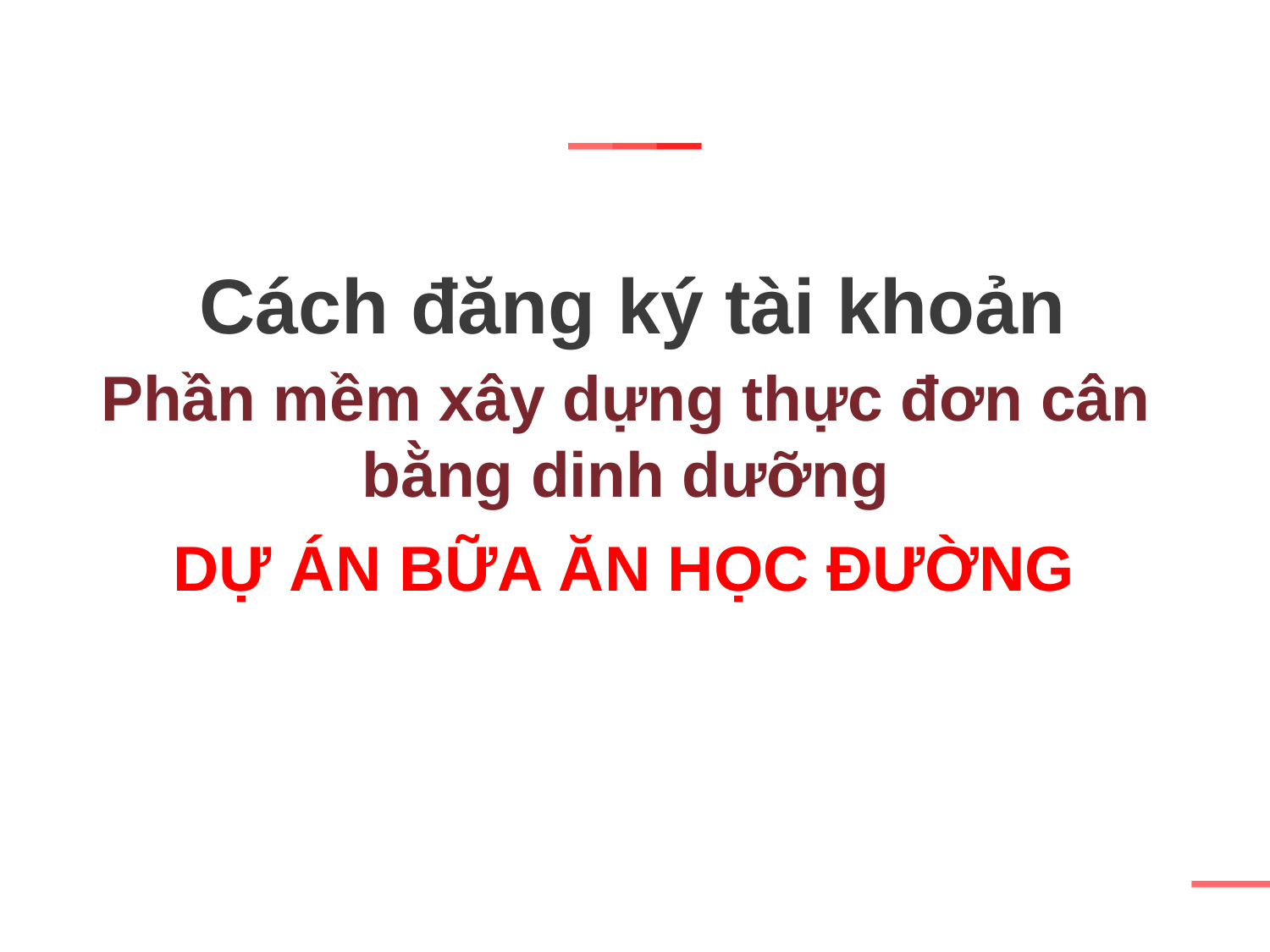

# Cách đăng ký tài khoản DỰ ÁN BỮA ĂN HỌC ĐƯỜNG
Phần mềm xây dựng thực đơn cân bằng dinh dưỡng